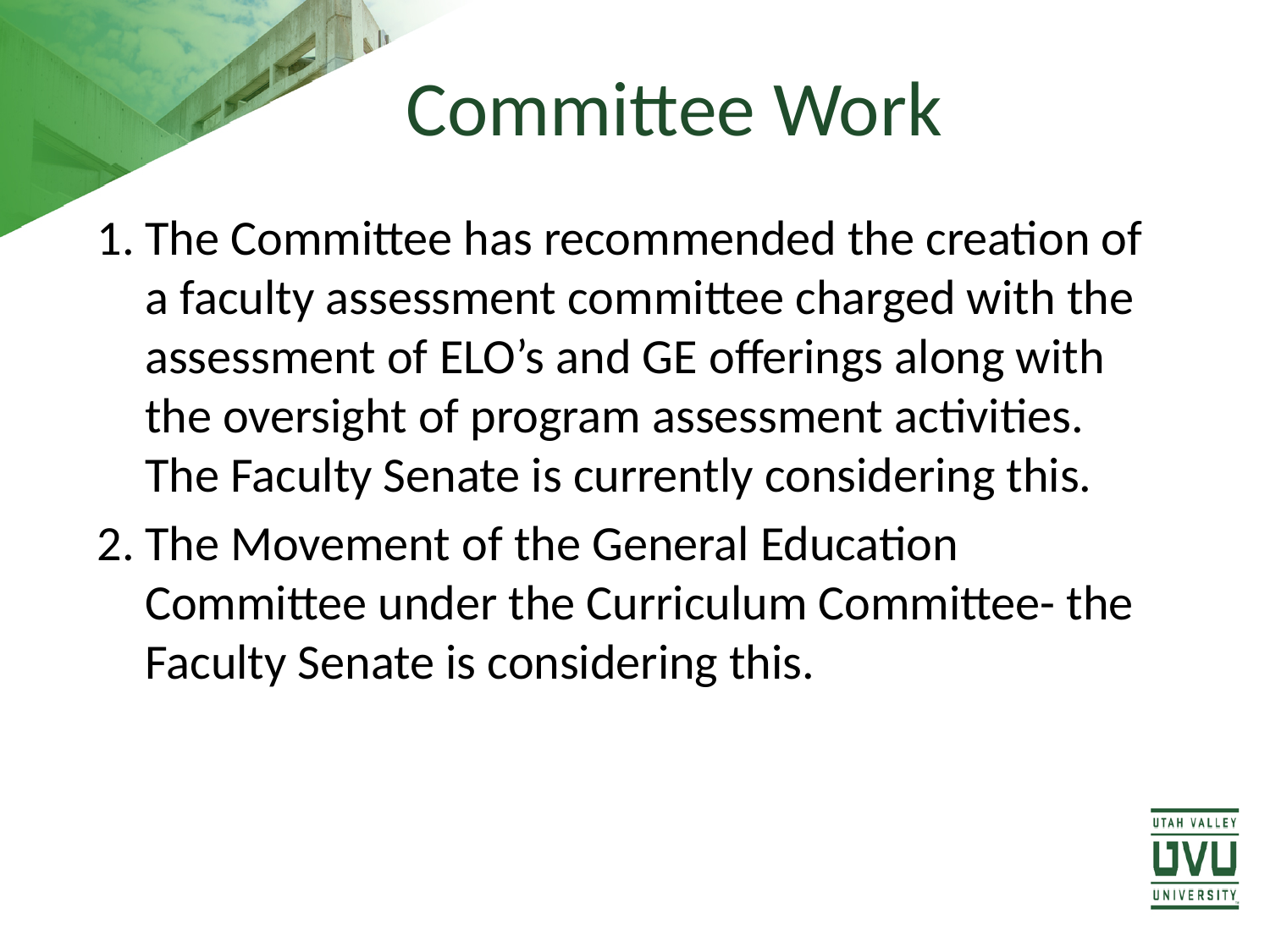

# Committee Work
The Committee has recommended the creation of a faculty assessment committee charged with the assessment of ELO’s and GE offerings along with the oversight of program assessment activities.  The Faculty Senate is currently considering this.
The Movement of the General Education Committee under the Curriculum Committee- the Faculty Senate is considering this.